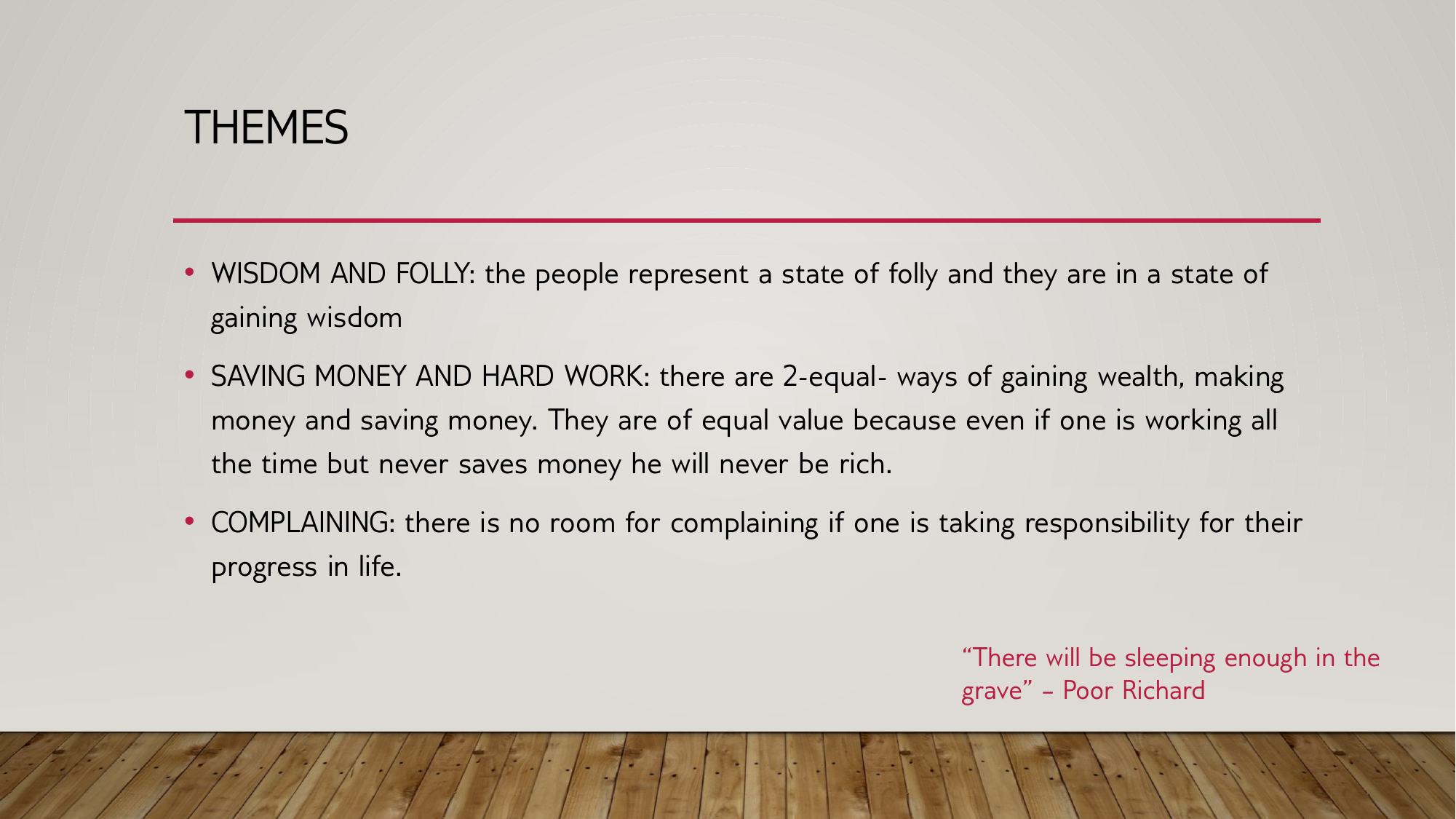

# themes
WISDOM AND FOLLY: the people represent a state of folly and they are in a state of gaining wisdom
SAVING MONEY AND HARD WORK: there are 2-equal- ways of gaining wealth, making money and saving money. They are of equal value because even if one is working all the time but never saves money he will never be rich.
COMPLAINING: there is no room for complaining if one is taking responsibility for their progress in life.
“There will be sleeping enough in the grave” – Poor Richard